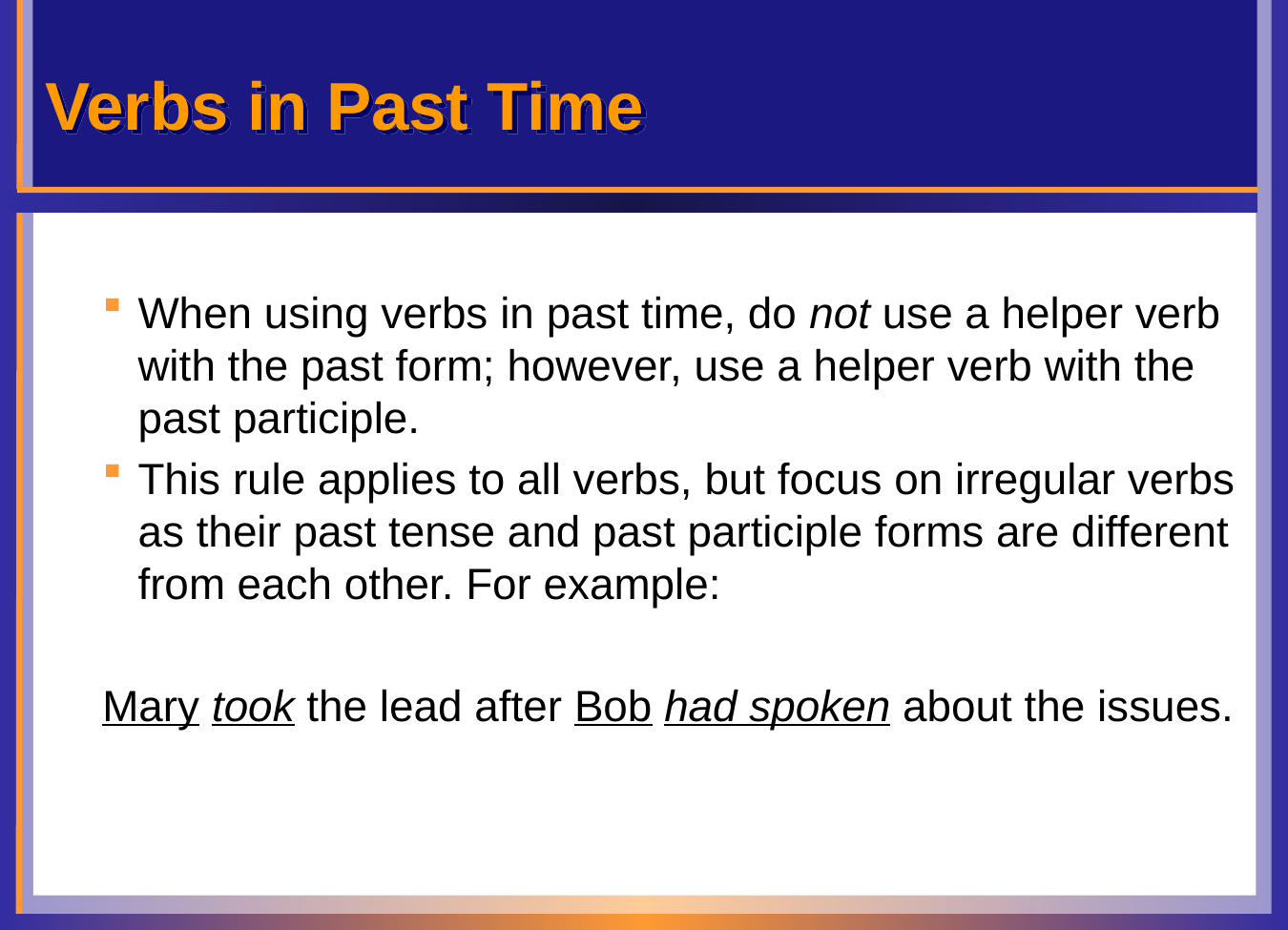

# Verbs in Past Time

When using verbs in past time, do not use a helper verb with the past form; however, use a helper verb with the past participle.
This rule applies to all verbs, but focus on irregular verbs as their past tense and past participle forms are different from each other. For example:

Mary took the lead after Bob had spoken about the issues.